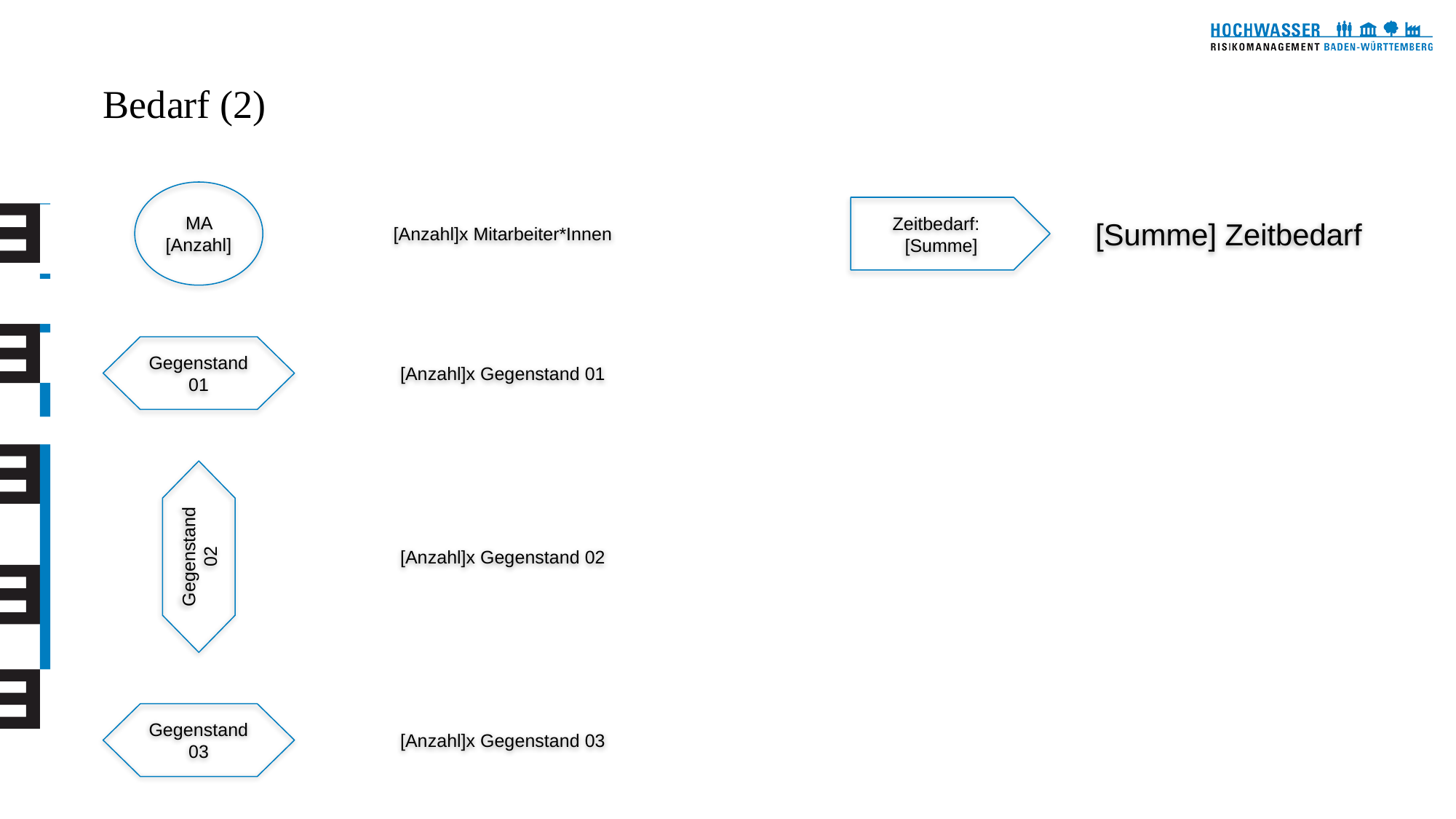

# Bedarf (2)
MA [Anzahl]
[Anzahl]x Mitarbeiter*Innen
[Summe] Zeitbedarf
Zeitbedarf:
[Summe]
[Anzahl]x Gegenstand 01
Gegenstand 01
[Anzahl]x Gegenstand 02
Gegenstand 02
[Anzahl]x Gegenstand 03
Gegenstand 03